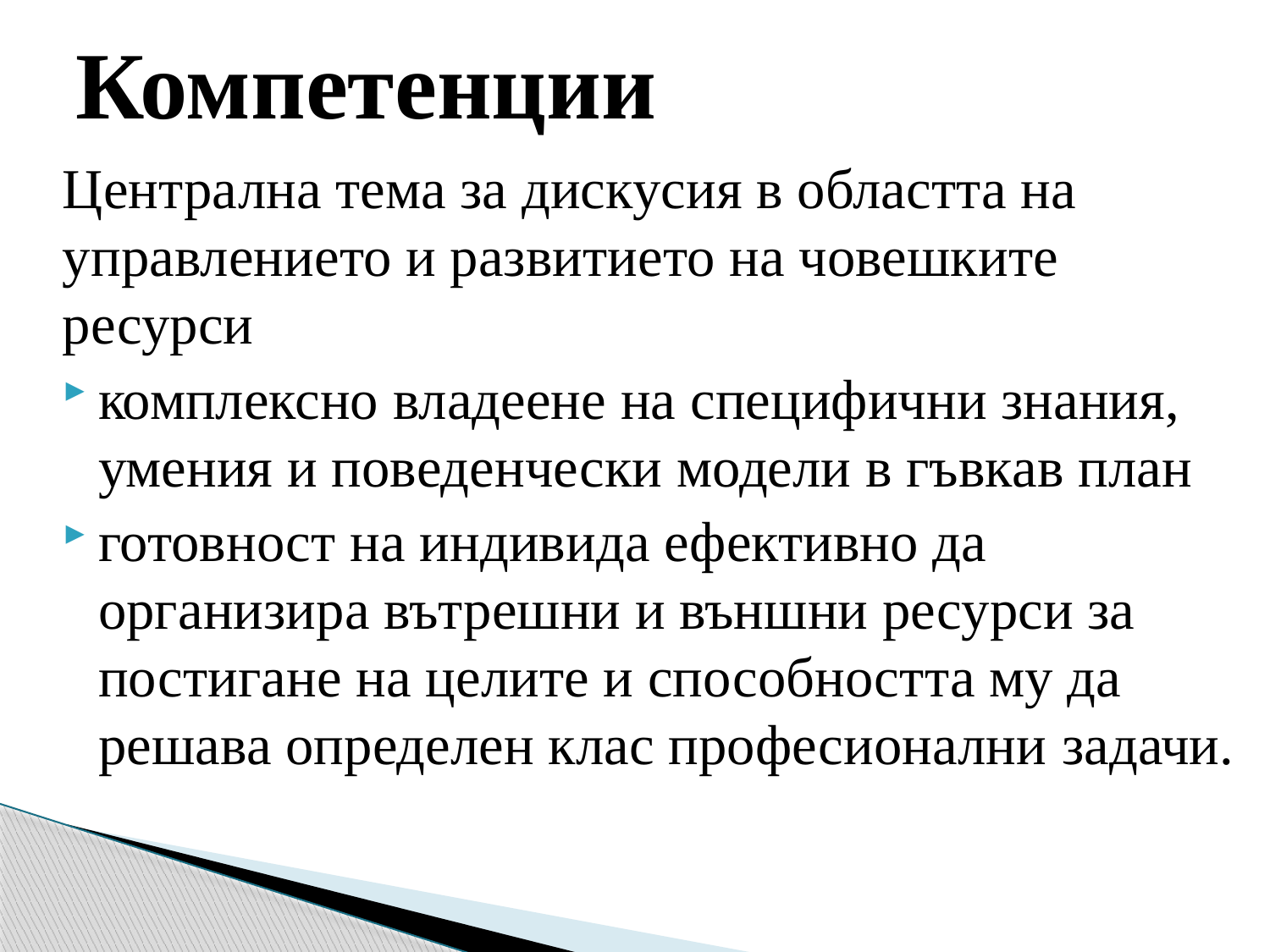

# Компетенции
Централна тема за дискусия в областта на управлението и развитието на човешките ресурси
комплексно владеене на специфични знания, умения и поведенчески модели в гъвкав план
готовност на индивида ефективно да организира вътрешни и външни ресурси за постигане на целите и способността му да решава определен клас професионални задачи.